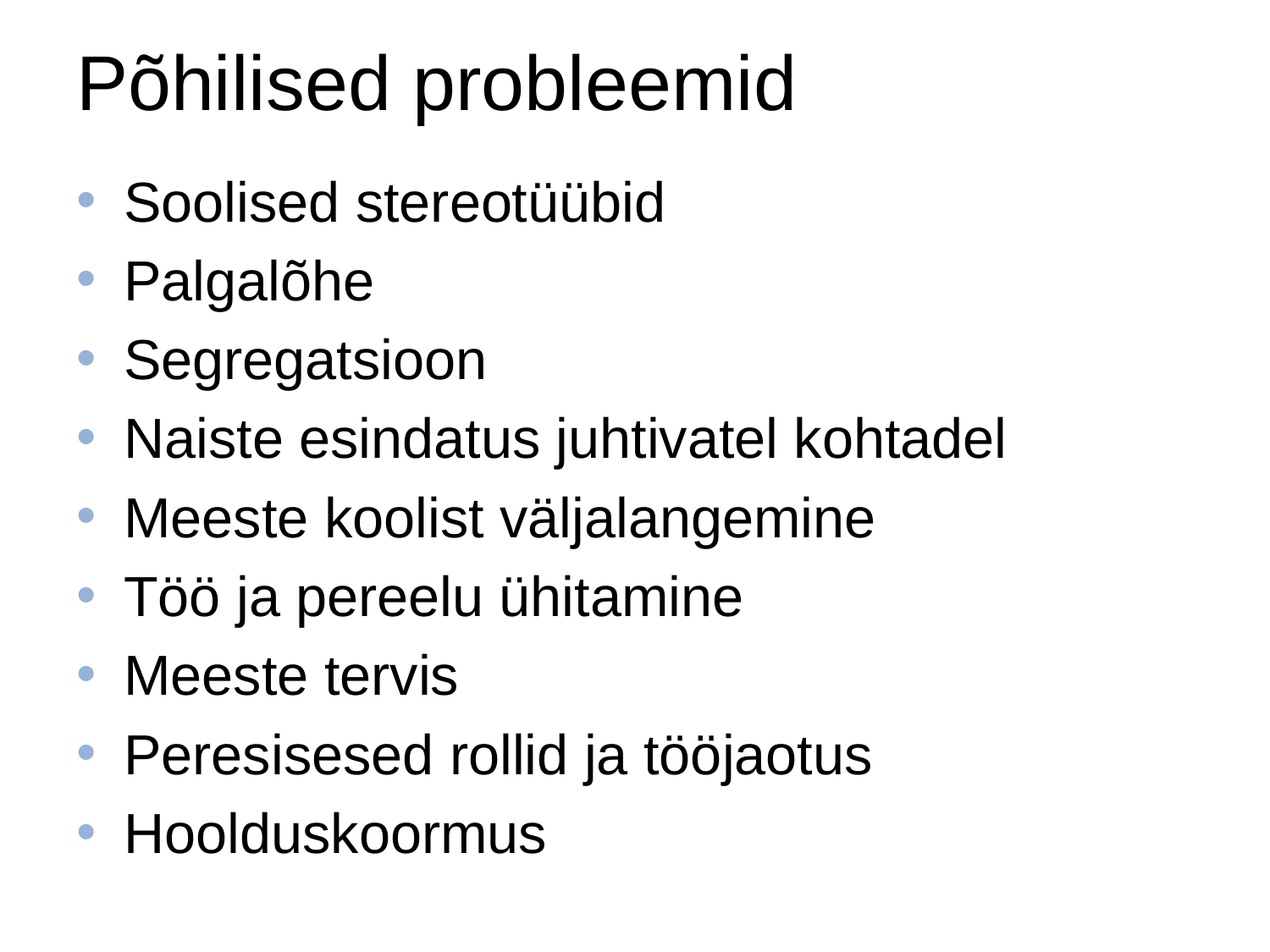

# Põhilised probleemid
Soolised stereotüübid
Palgalõhe
Segregatsioon
Naiste esindatus juhtivatel kohtadel
Meeste koolist väljalangemine
Töö ja pereelu ühitamine
Meeste tervis
Peresisesed rollid ja tööjaotus
Hoolduskoormus